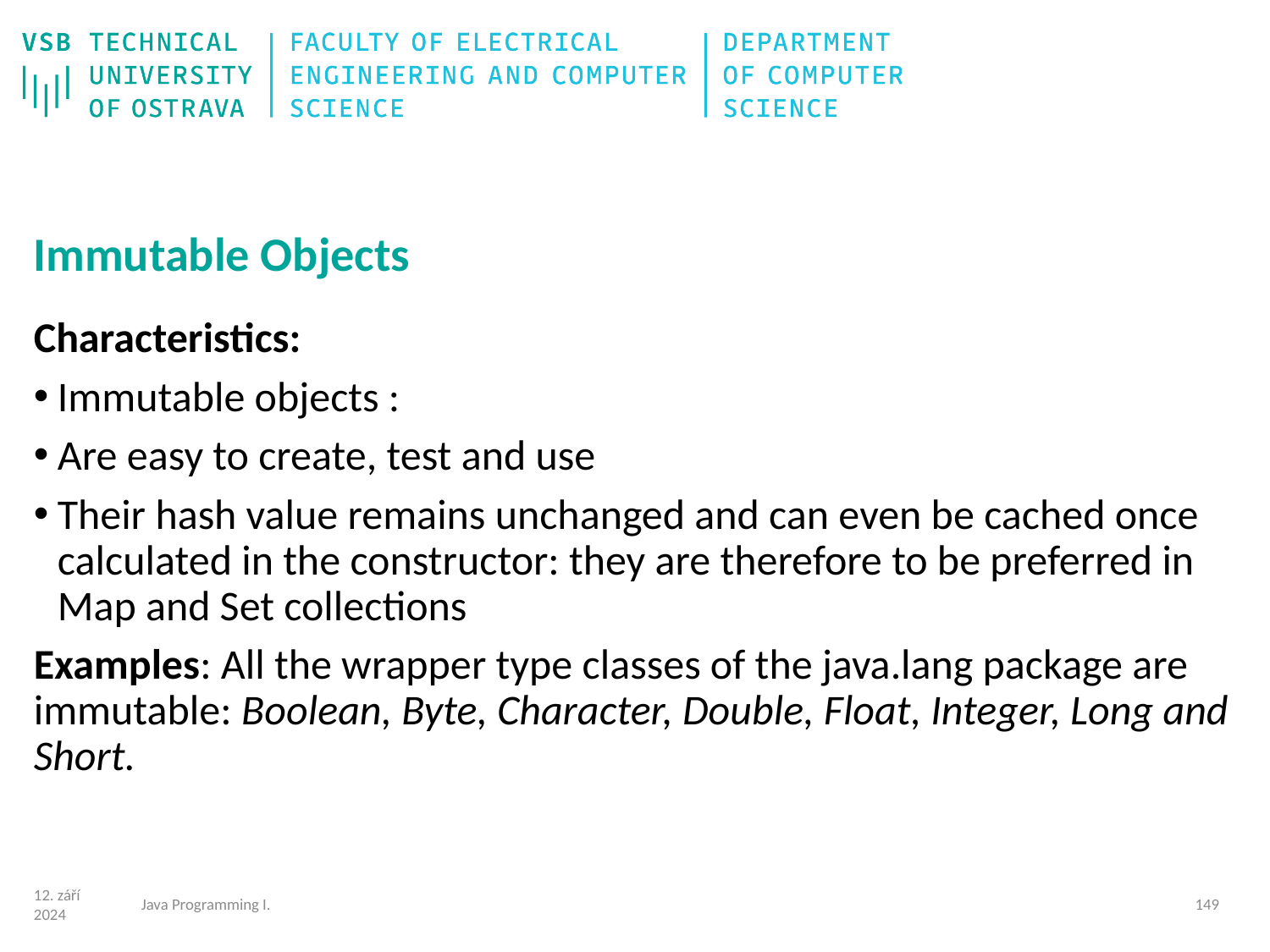

# Immutable Objects
Characteristics:
Immutable objects :
Are easy to create, test and use
Their hash value remains unchanged and can even be cached once calculated in the constructor: they are therefore to be preferred in Map and Set collections
Examples: All the wrapper type classes of the java.lang package are immutable: Boolean, Byte, Character, Double, Float, Integer, Long and Short.
12. září 2024
Java Programming I.
149